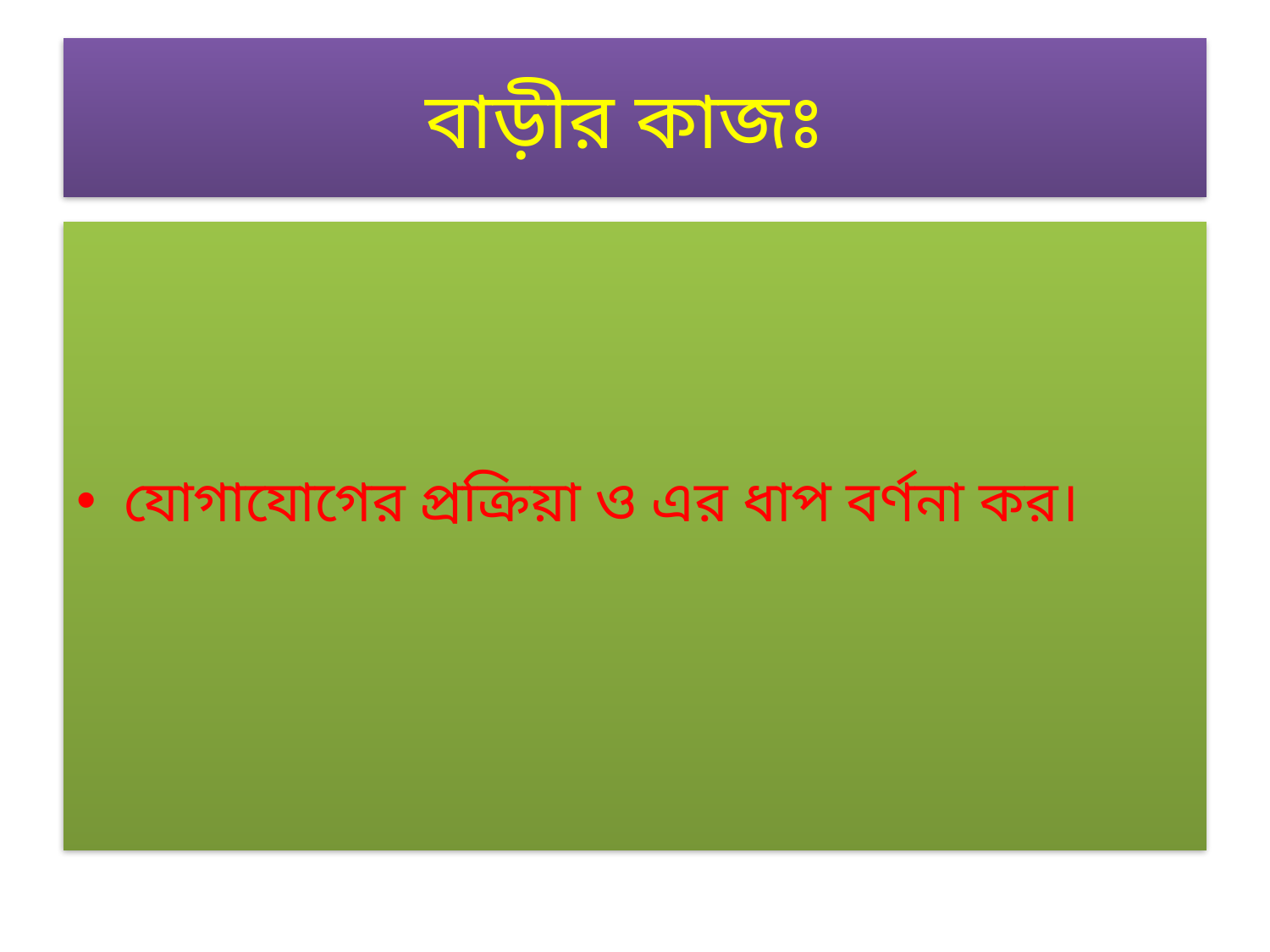

# বাড়ীর কাজঃ

যোগাযোগের প্রক্রিয়া ও এর ধাপ বর্ণনা কর।